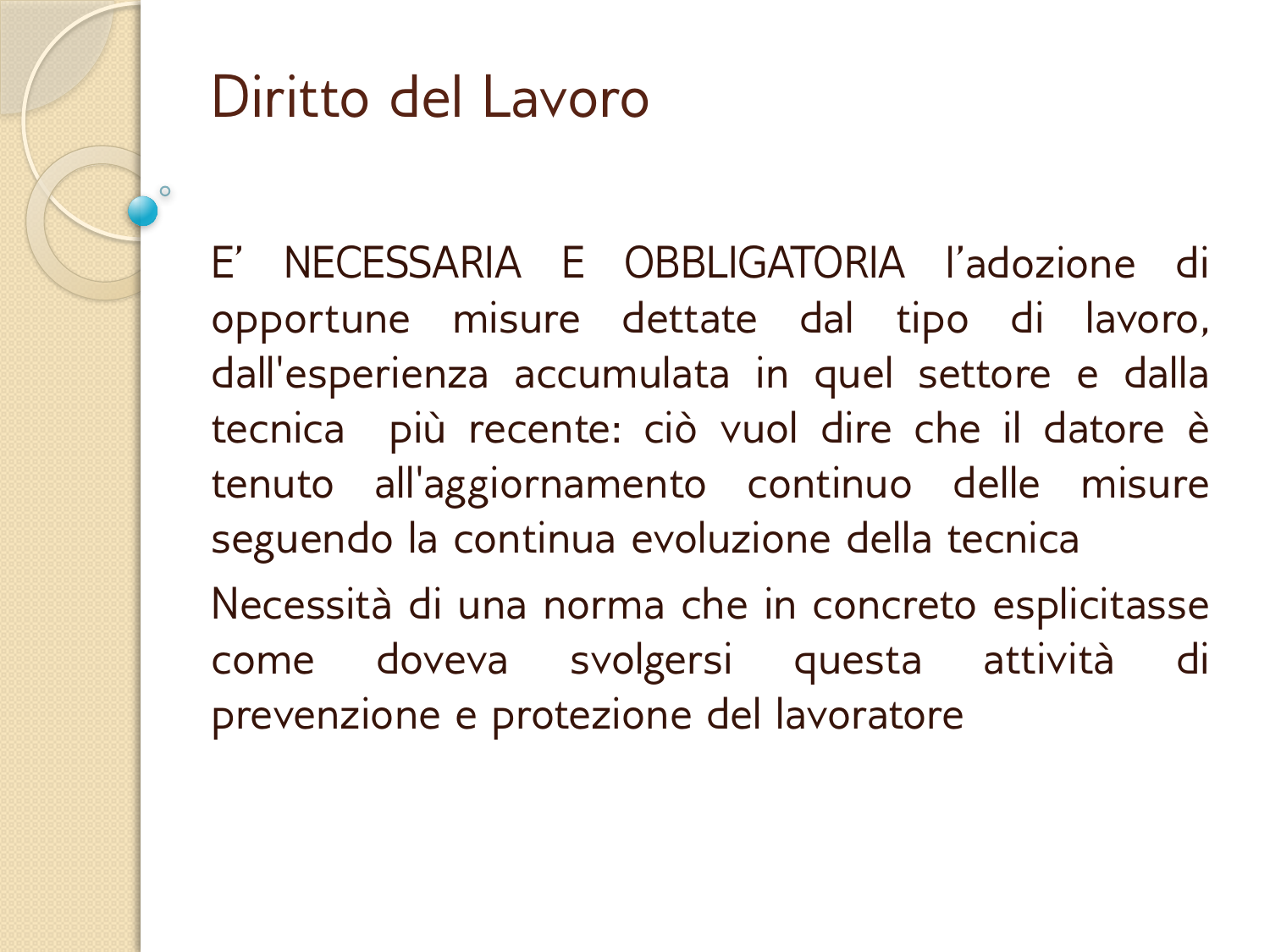

# Diritto del Lavoro

E’ NECESSARIA E OBBLIGATORIA l’adozione di opportune misure dettate dal tipo di lavoro, dall'esperienza accumulata in quel settore e dalla tecnica  più recente: ciò vuol dire che il datore è tenuto all'aggiornamento continuo delle misure seguendo la continua evoluzione della tecnica
Necessità di una norma che in concreto esplicitasse come doveva svolgersi questa attività di prevenzione e protezione del lavoratore